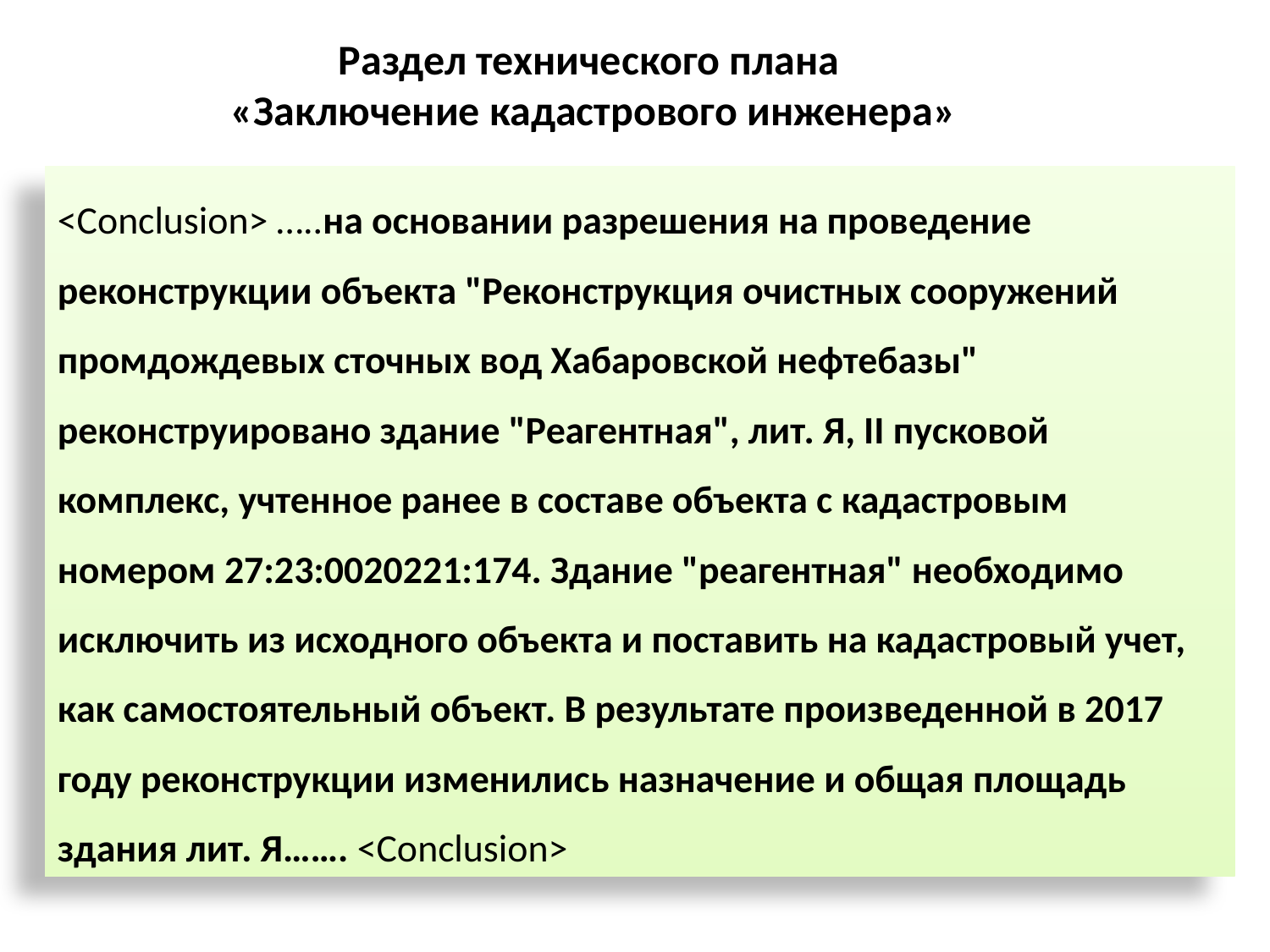

Раздел технического плана
«Заключение кадастрового инженера»

<Conclusion> …..на основании разрешения на проведение реконструкции объекта "Реконструкция очистных сооружений промдождевых сточных вод Хабаровской нефтебазы" реконструировано здание "Реагентная", лит. Я, II пусковой комплекс, учтенное ранее в составе объекта с кадастровым номером 27:23:0020221:174. Здание "реагентная" необходимо исключить из исходного объекта и поставить на кадастровый учет, как самостоятельный объект. В результате произведенной в 2017 году реконструкции изменились назначение и общая площадь здания лит. Я……. <Conclusion>